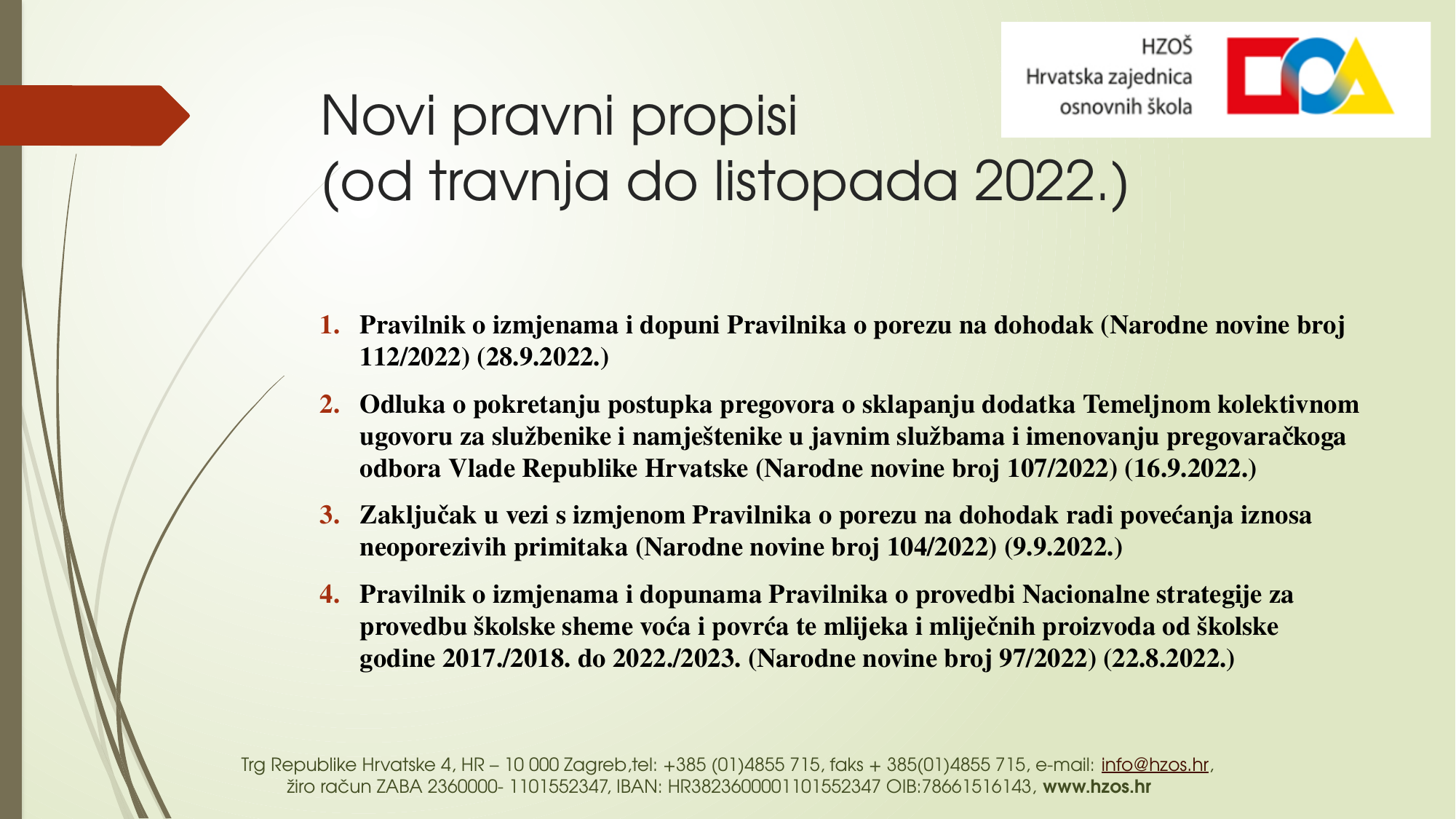

# Novi pravni propisi (od travnja do listopada 2022.)

Pravilnik o izmjenama i dopuni Pravilnika o porezu na dohodak (Narodne novine broj 112/2022) (28.9.2022.)
Odluka o pokretanju postupka pregovora o sklapanju dodatka Temeljnom kolektivnom ugovoru za službenike i namještenike u javnim službama i imenovanju pregovaračkoga odbora Vlade Republike Hrvatske (Narodne novine broj 107/2022) (16.9.2022.)
Zaključak u vezi s izmjenom Pravilnika o porezu na dohodak radi povećanja iznosa neoporezivih primitaka (Narodne novine broj 104/2022) (9.9.2022.)
Pravilnik o izmjenama i dopunama Pravilnika o provedbi Nacionalne strategije za provedbu školske sheme voća i povrća te mlijeka i mliječnih proizvoda od školske godine 2017./2018. do 2022./2023. (Narodne novine broj 97/2022) (22.8.2022.)